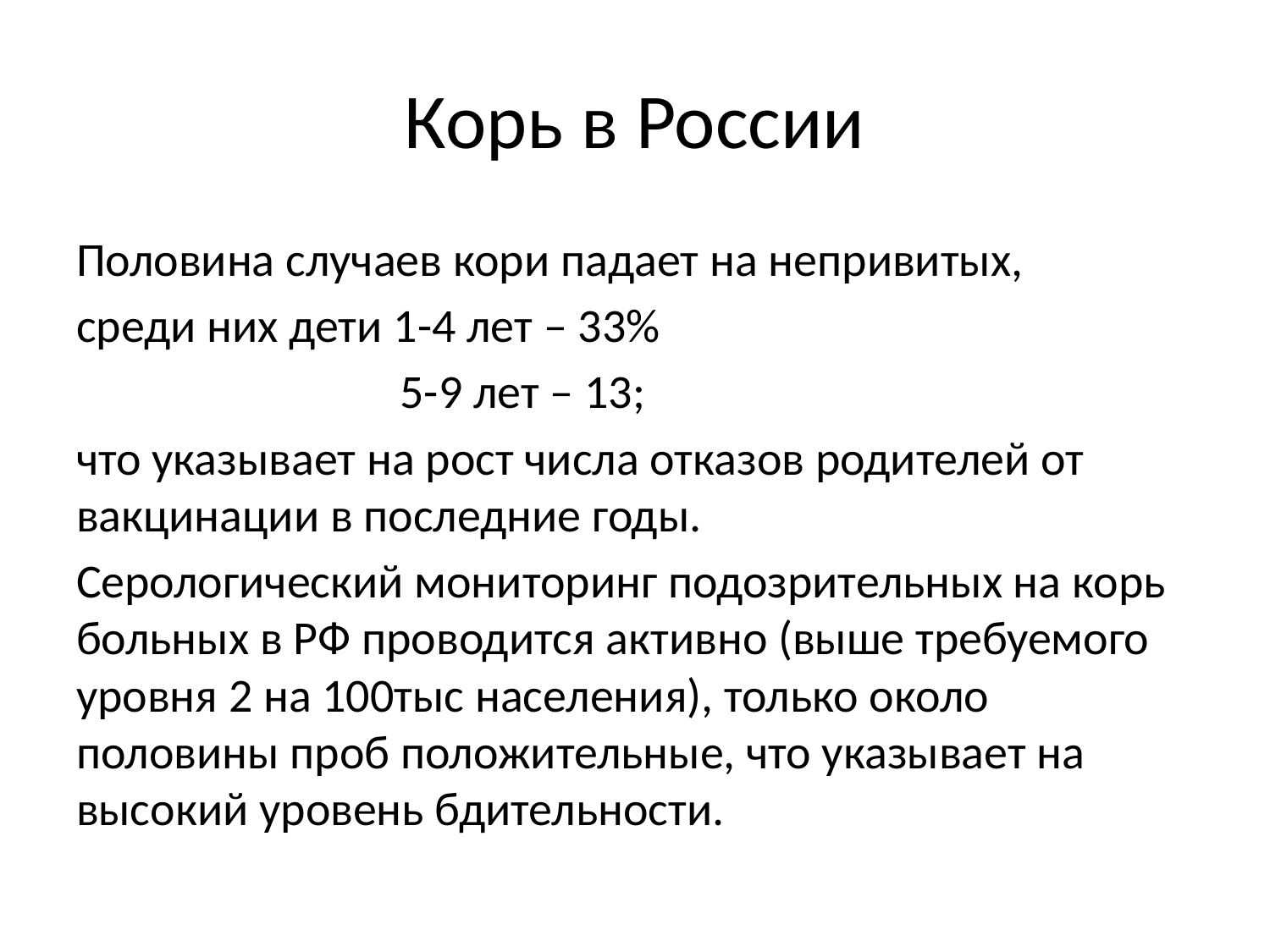

# Корь в России
Половина случаев кори падает на непривитых,
среди них дети 1-4 лет – 33%
                              5-9 лет – 13;
что указывает на рост числа отказов родителей от вакцинации в последние годы.
Серологический мониторинг подозрительных на корь больных в РФ проводится активно (выше требуемого уровня 2 на 100тыс населения), только около половины проб положительные, что указывает на высокий уровень бдительности.